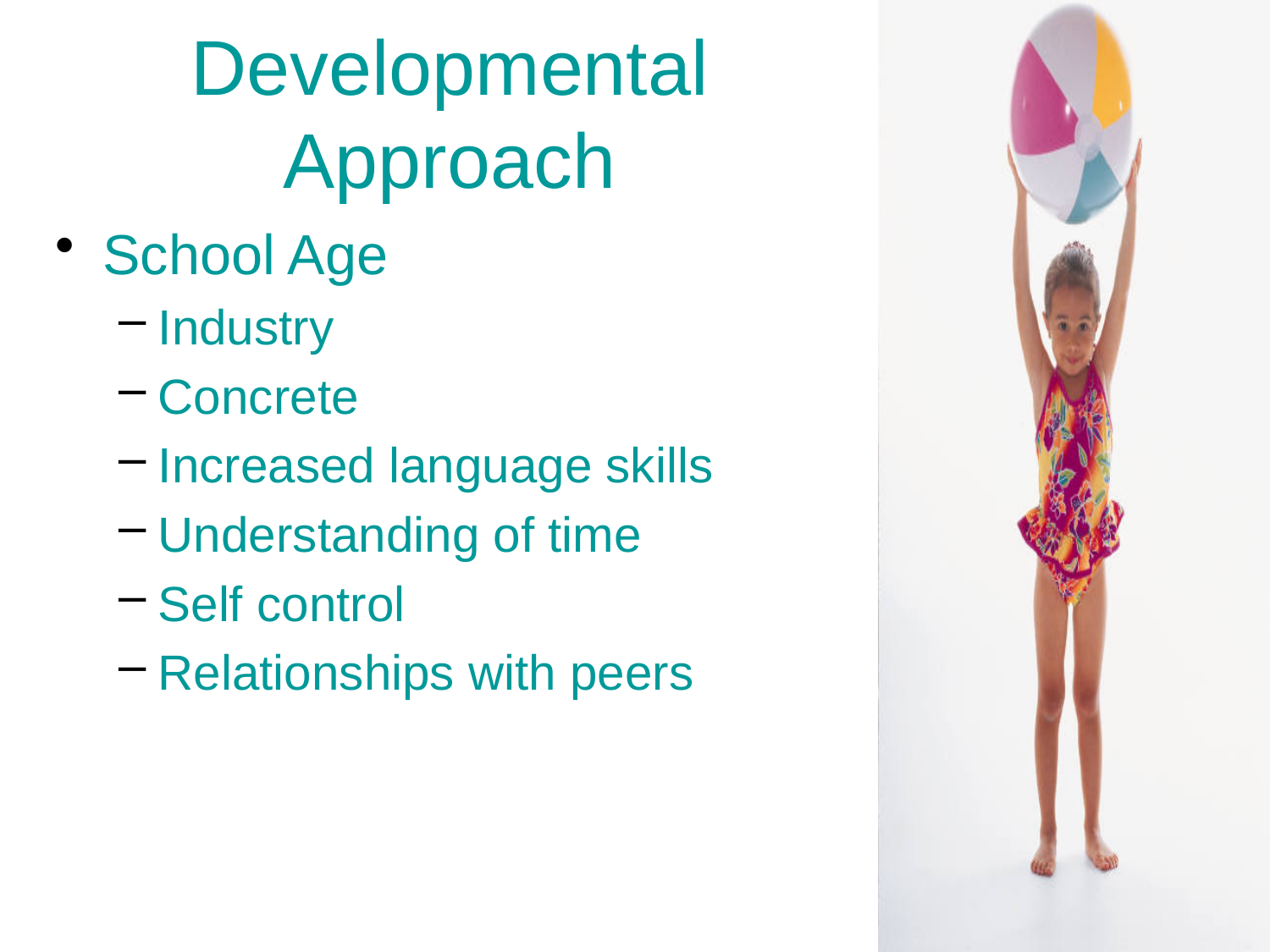

# Developmental Approach
School Age
Industry
Concrete
Increased language skills
Understanding of time
Self control
Relationships with peers